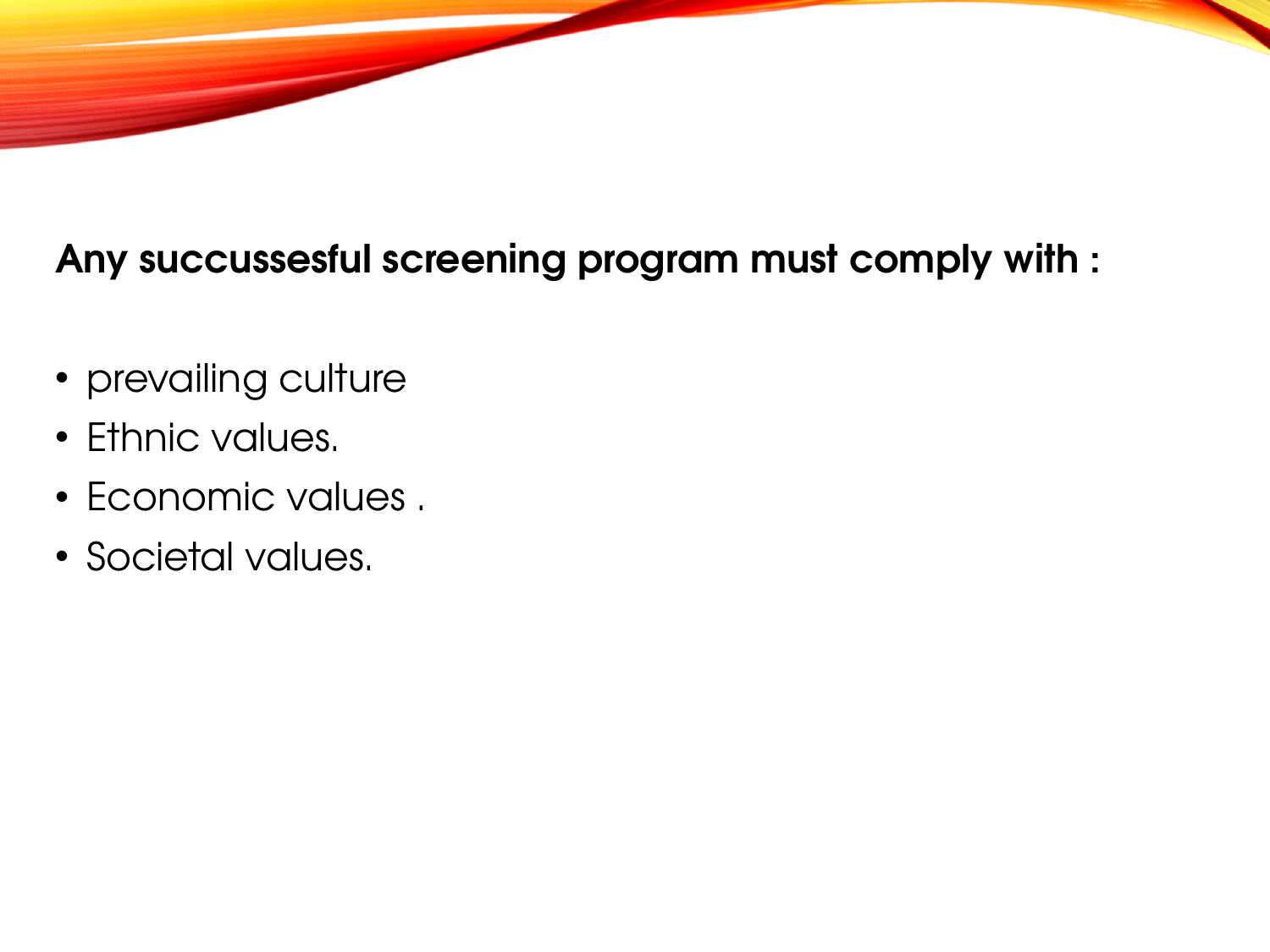

#

Any succussesful screening program must comply with :

prevailing culture
Ethnic values.
Economic values .
Societal values.